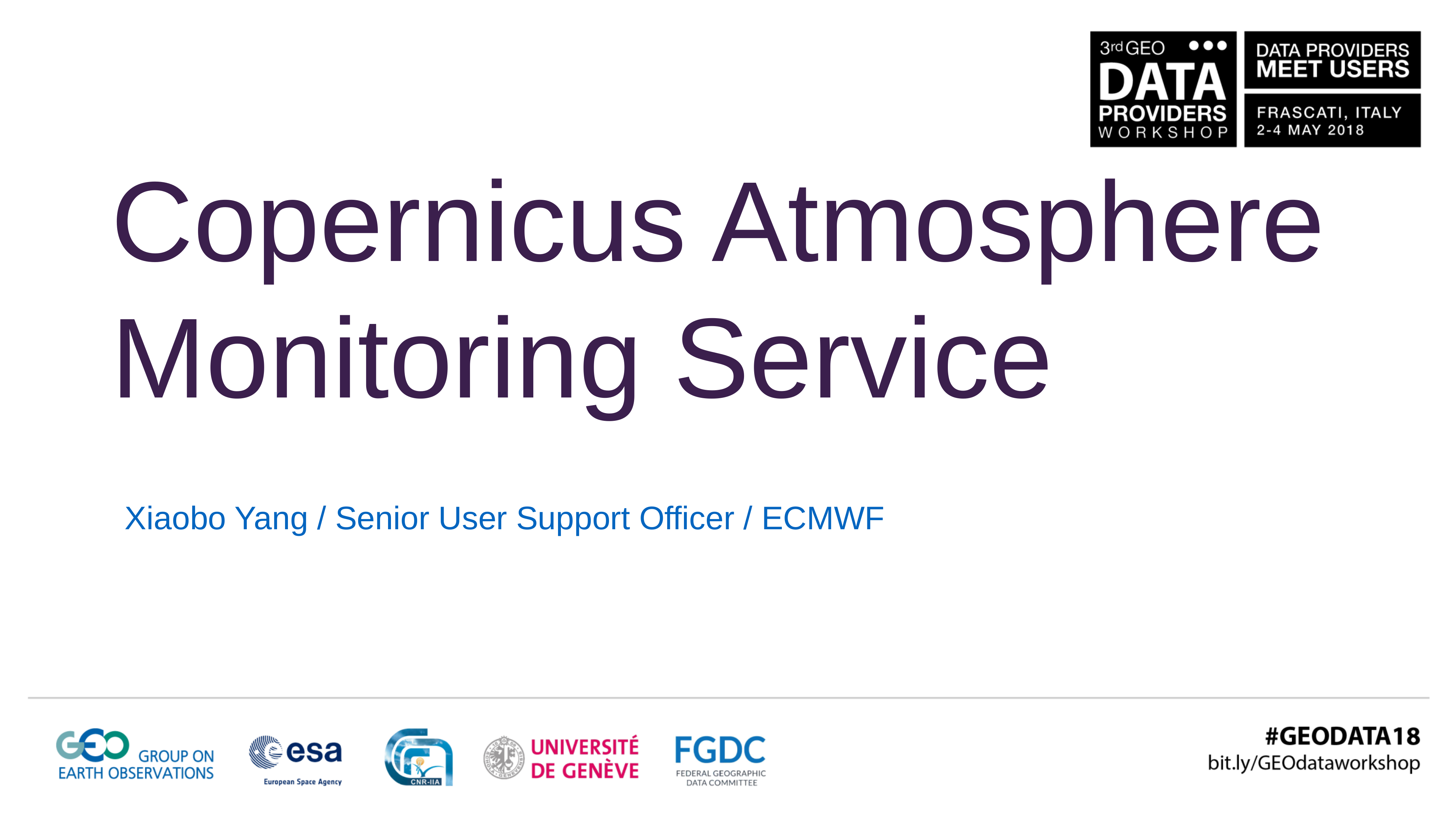

Copernicus Atmosphere
Monitoring Service
Xiaobo Yang / Senior User Support Officer / ECMWF